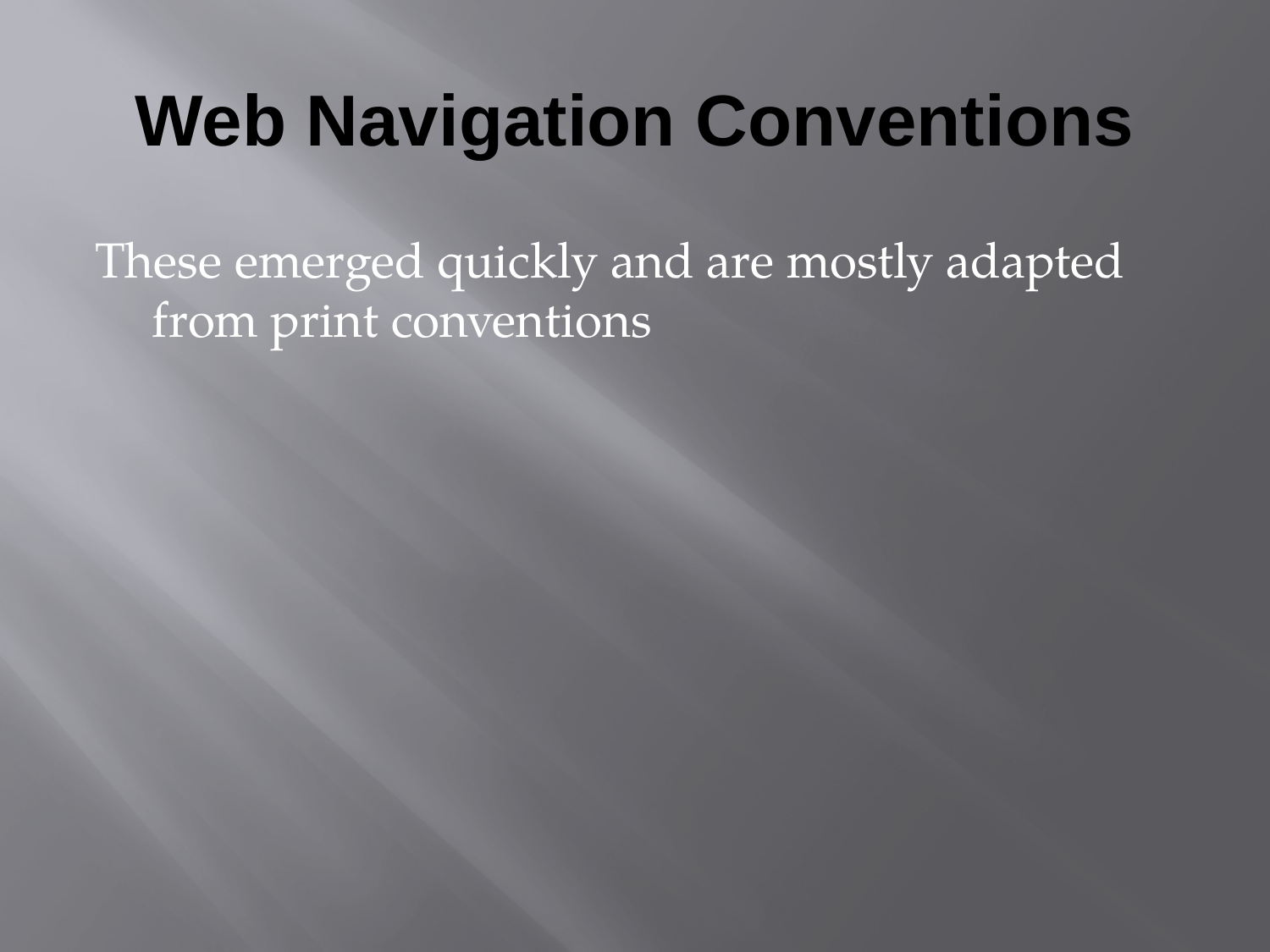

# Web Navigation Conventions
These emerged quickly and are mostly adapted from print conventions